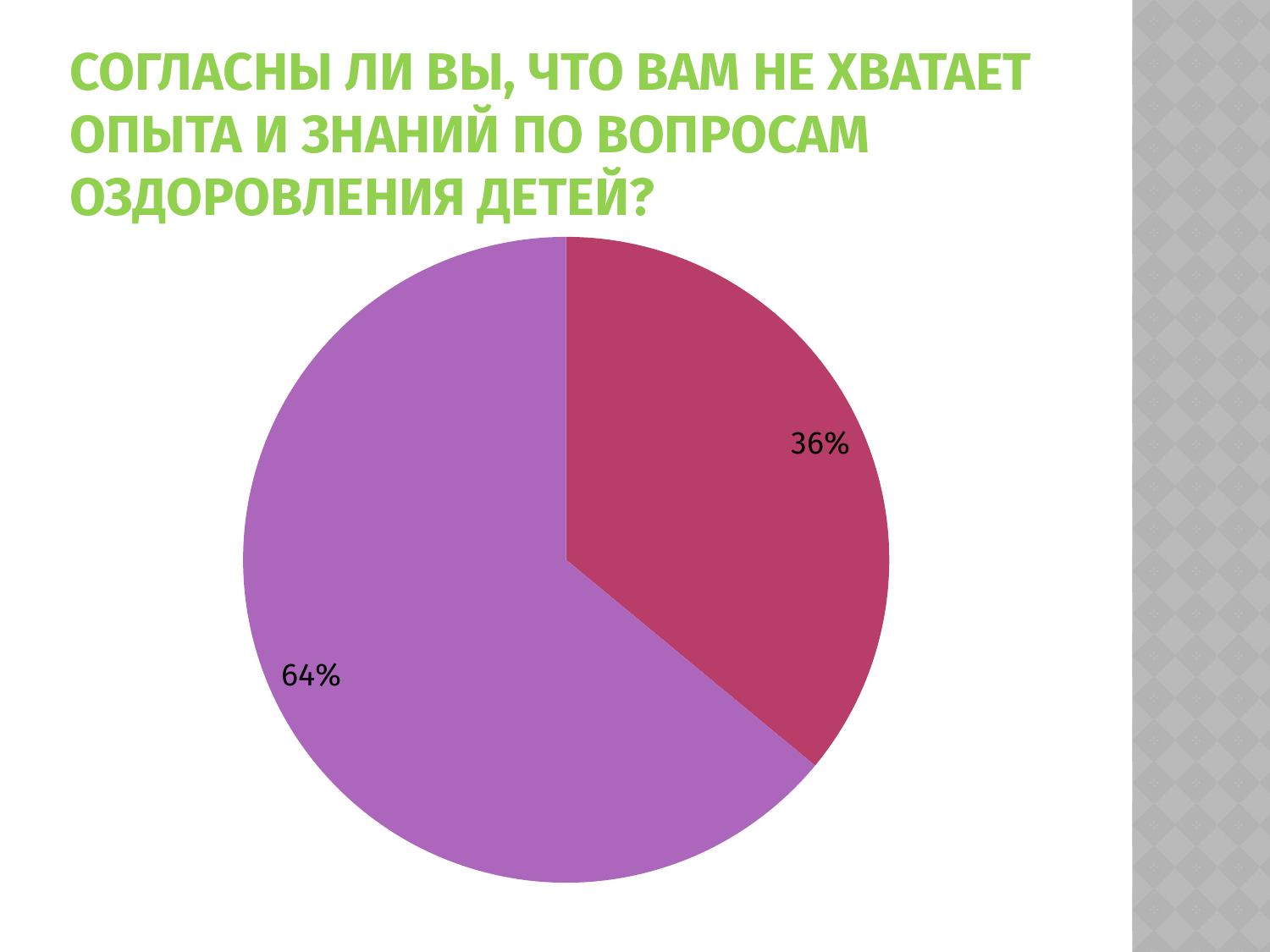

# Согласны ли вы, что вам не хватает опыта и знаний по вопросам оздоровления детей?

### Chart

| Category | Продажи |
|---|---|
| Кв. 1 | 36.0 |
| Кв. 2 | 64.0 |